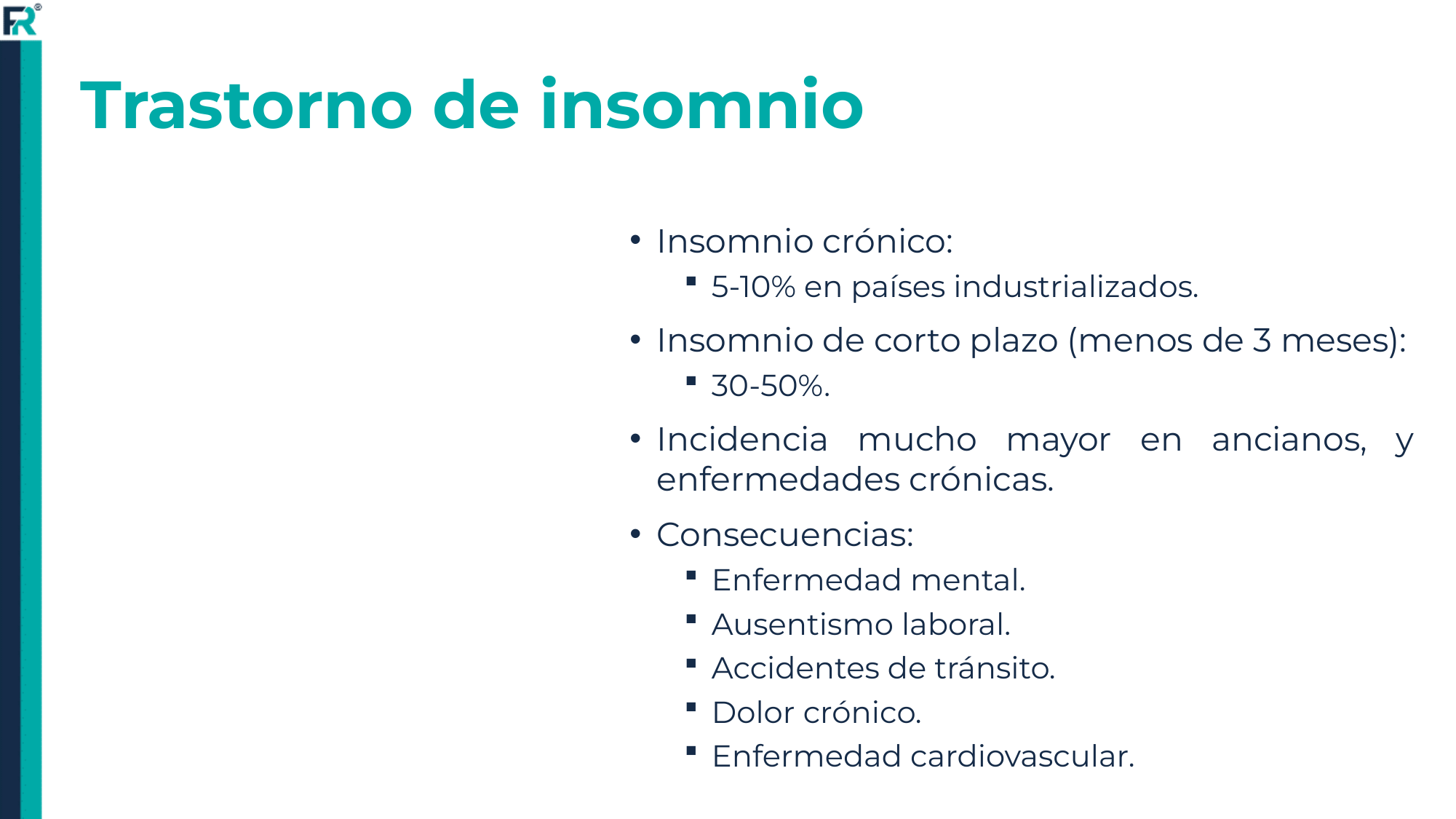

# Trastorno de insomnio
Insomnio crónico:
5-10% en países industrializados.
Insomnio de corto plazo (menos de 3 meses):
30-50%.
Incidencia mucho mayor en ancianos, y enfermedades crónicas.
Consecuencias:
Enfermedad mental.
Ausentismo laboral.
Accidentes de tránsito.
Dolor crónico.
Enfermedad cardiovascular.